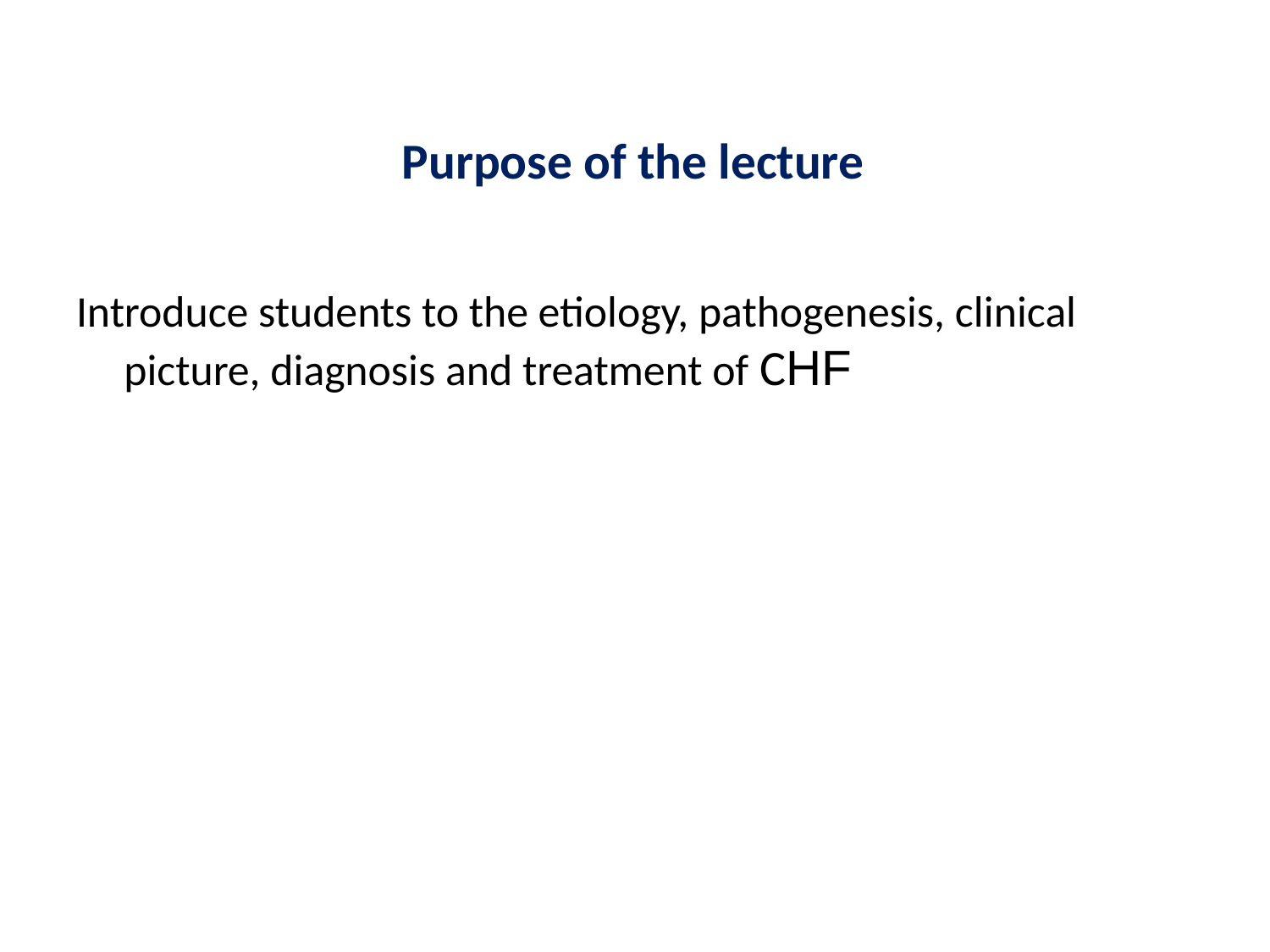

Introduce students to the etiology, pathogenesis, clinical picture, diagnosis and treatment of СHF
Purpose of the lecture